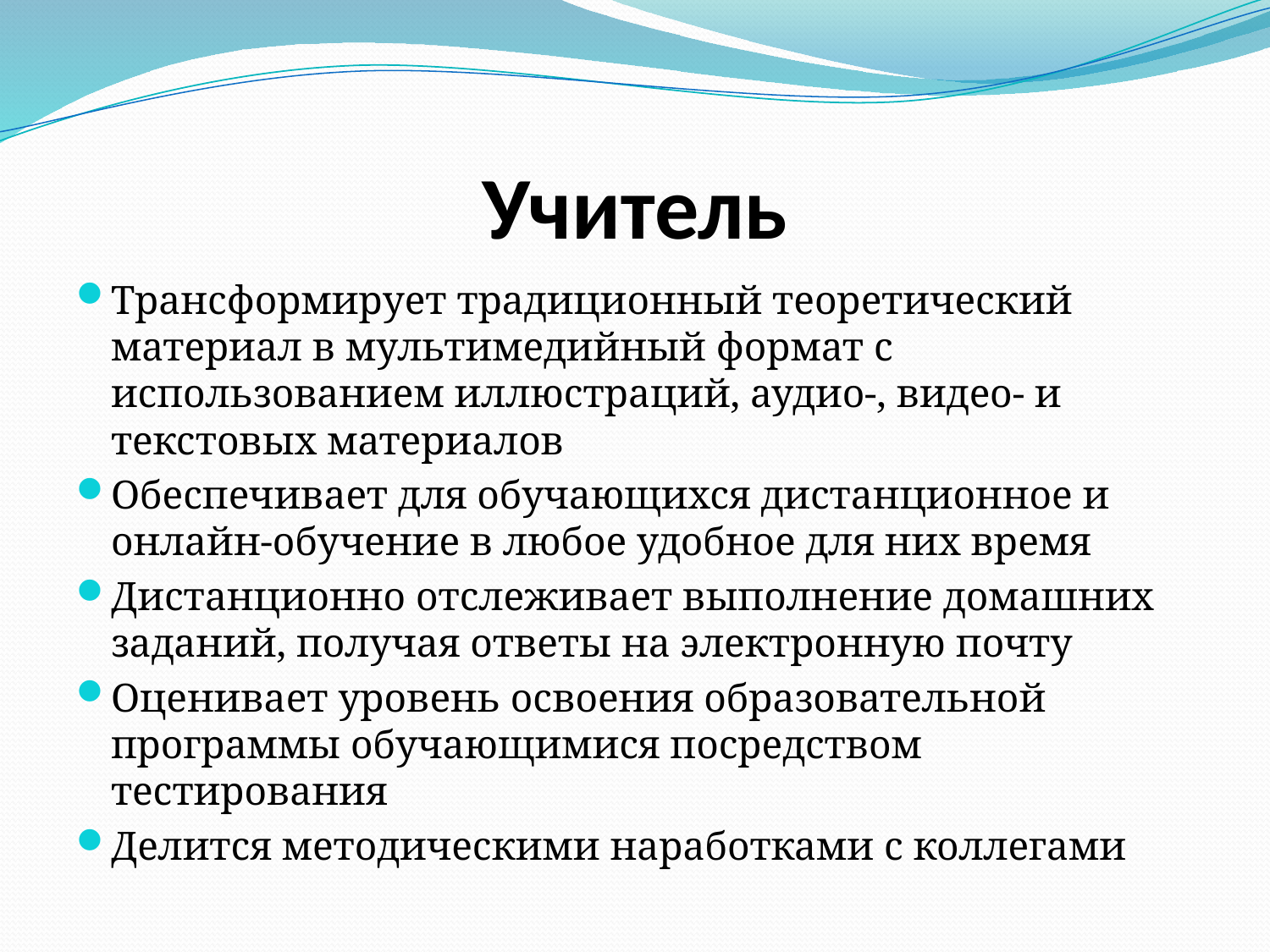

# Учитель
Трансформирует традиционный теоретический материал в мультимедийный формат с использованием иллюстраций, аудио-, видео- и текстовых материалов
Обеспечивает для обучающихся дистанционное и онлайн-обучение в любое удобное для них время
Дистанционно отслеживает выполнение домашних заданий, получая ответы на электронную почту
Оценивает уровень освоения образовательной программы обучающимися посредством тестирования
Делится методическими наработками с коллегами